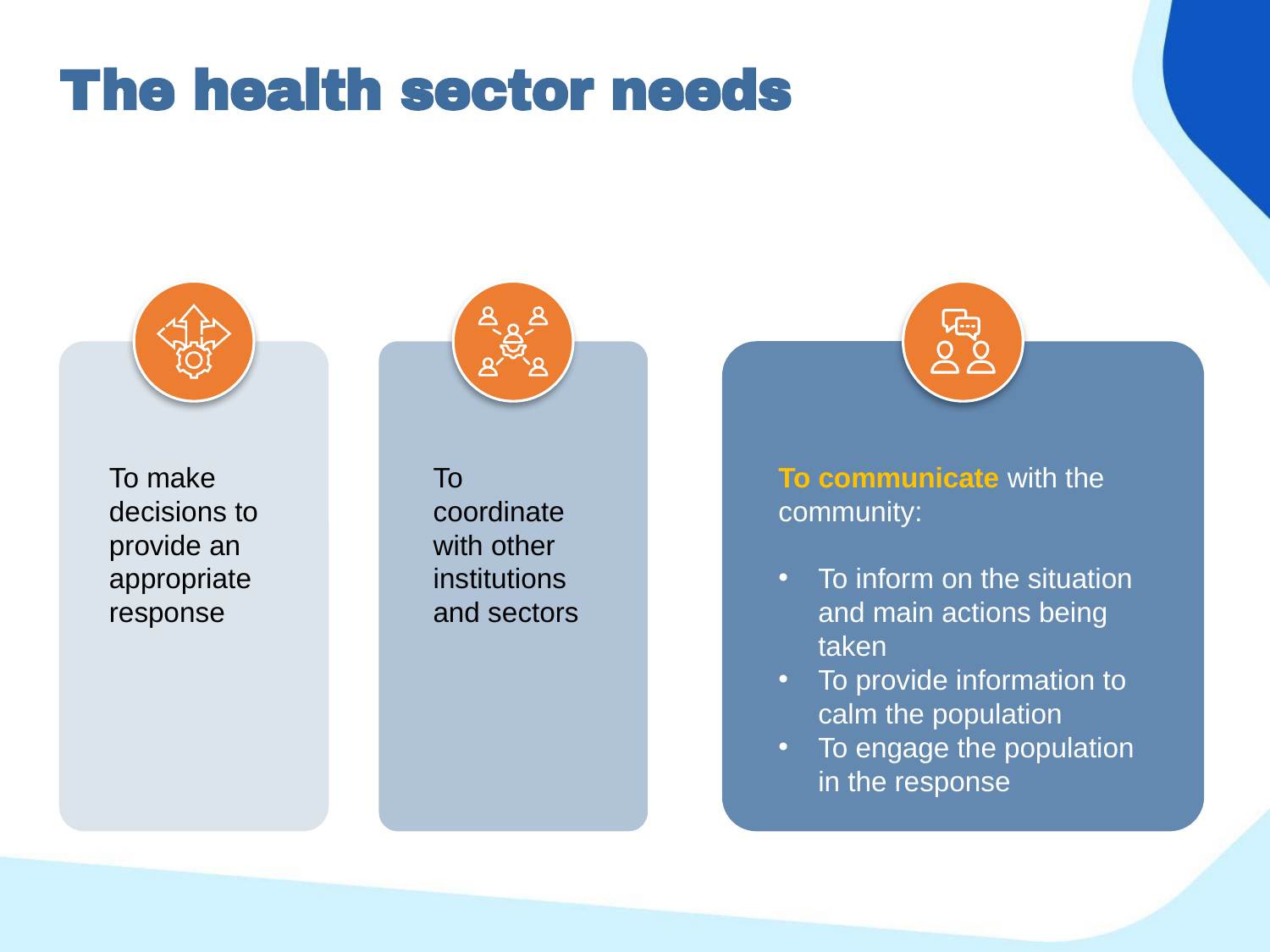

The health sector needs

To make decisions to provide an appropriate response
To coordinate with other institutions and sectors
To communicate with the community:

To inform on the situation and main actions being taken
To provide information to calm the population
To engage the population in the response